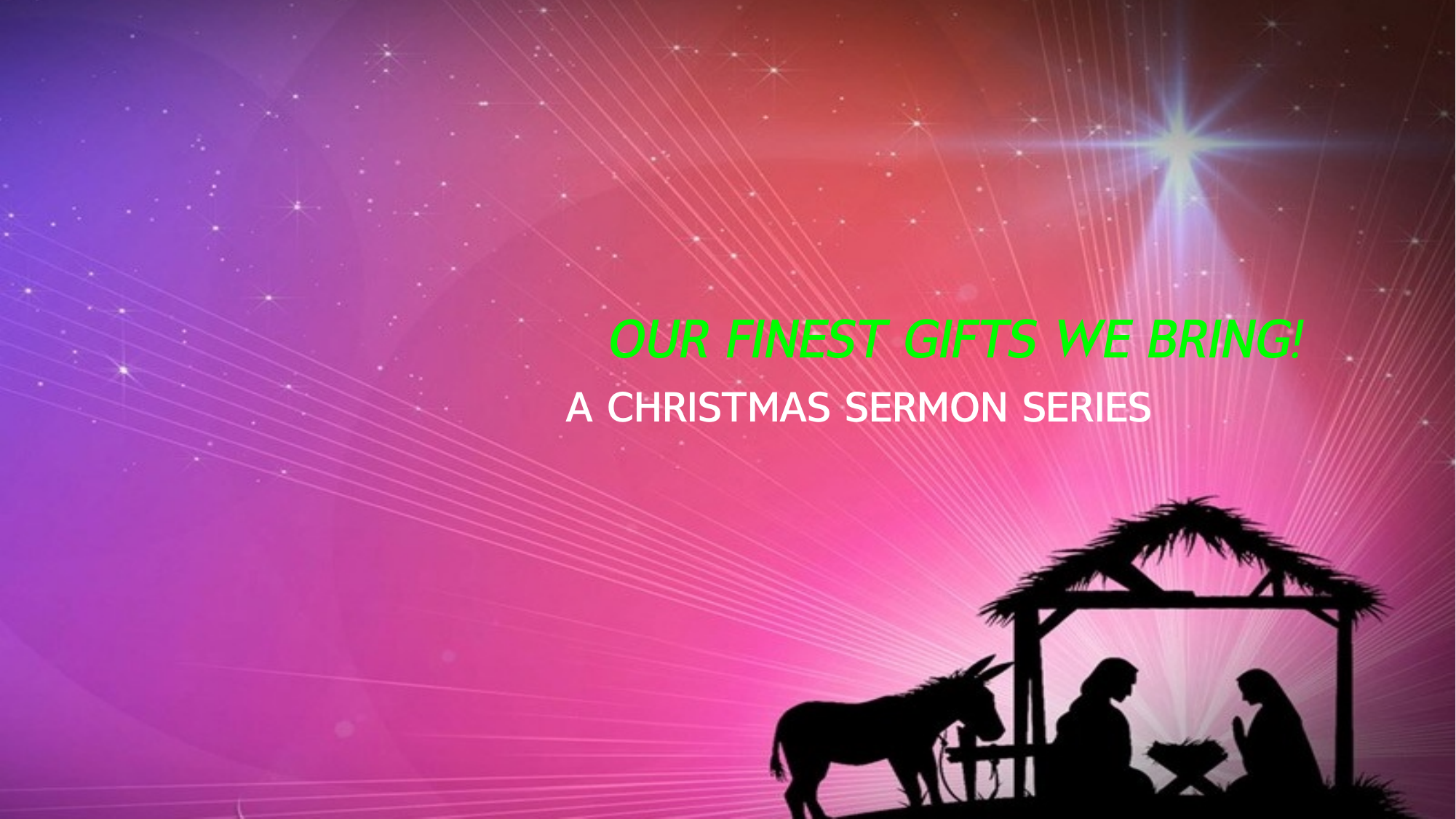

# Our Finest Gifts we bring!
A Christmas sermon series